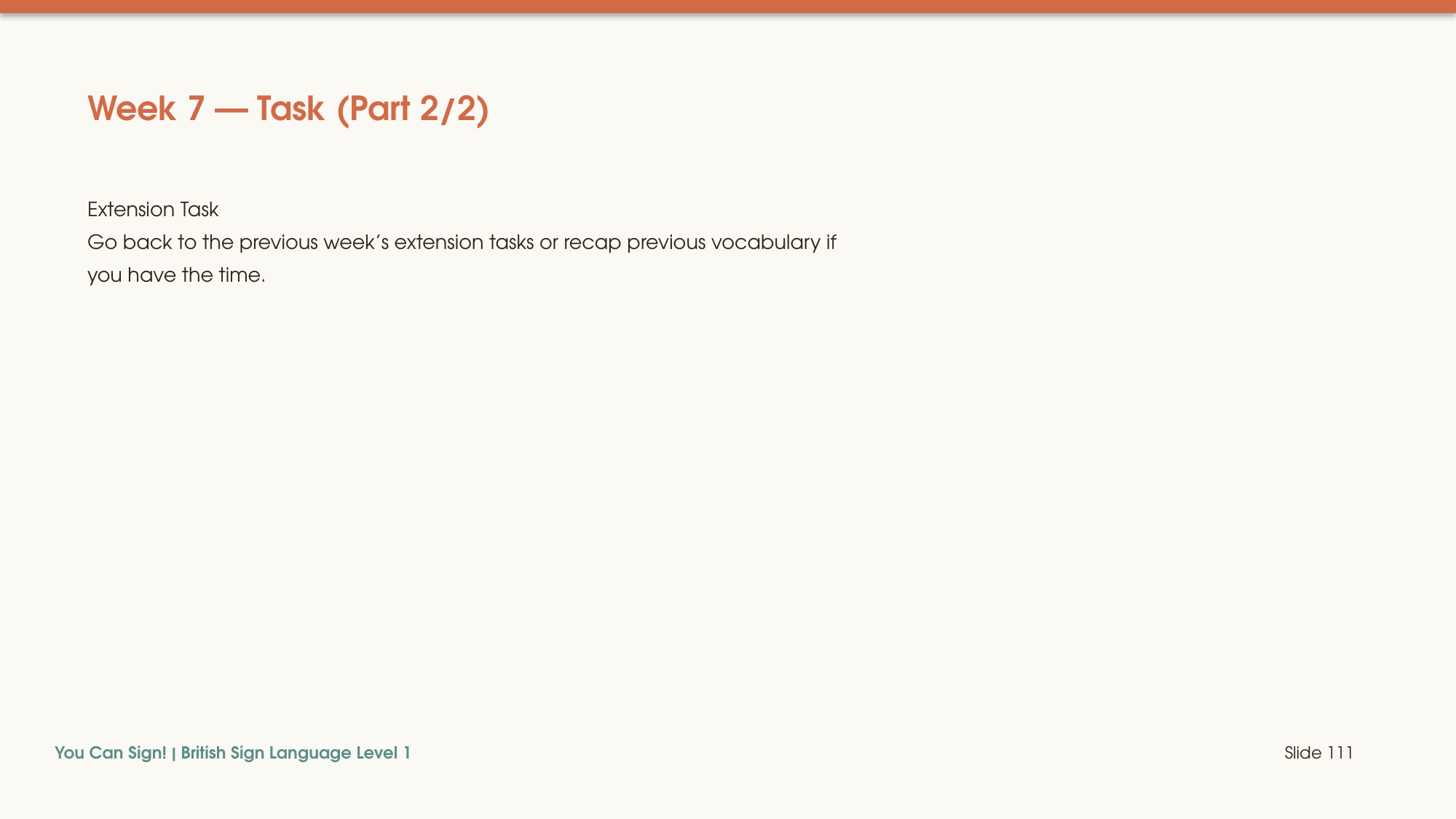

Week 7 — Task (Part 2/2)
Extension Task
Go back to the previous week’s extension tasks or recap previous vocabulary if
you have the time.
You Can Sign! | British Sign Language Level 1
Slide 111